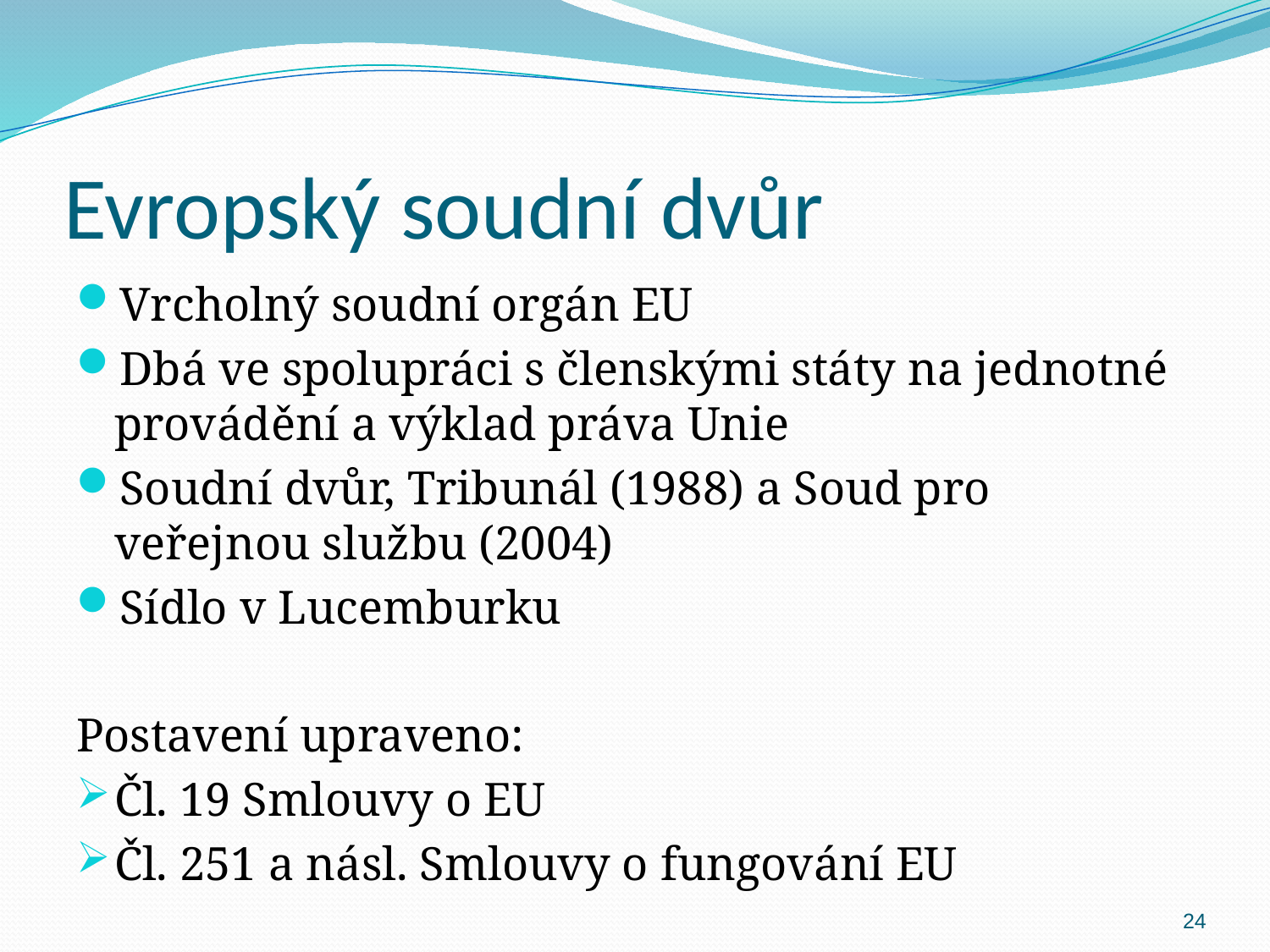

# Evropský soudní dvůr
Vrcholný soudní orgán EU
Dbá ve spolupráci s členskými státy na jednotné provádění a výklad práva Unie
Soudní dvůr, Tribunál (1988) a Soud pro veřejnou službu (2004)
Sídlo v Lucemburku

Postavení upraveno:
Čl. 19 Smlouvy o EU
Čl. 251 a násl. Smlouvy o fungování EU

24